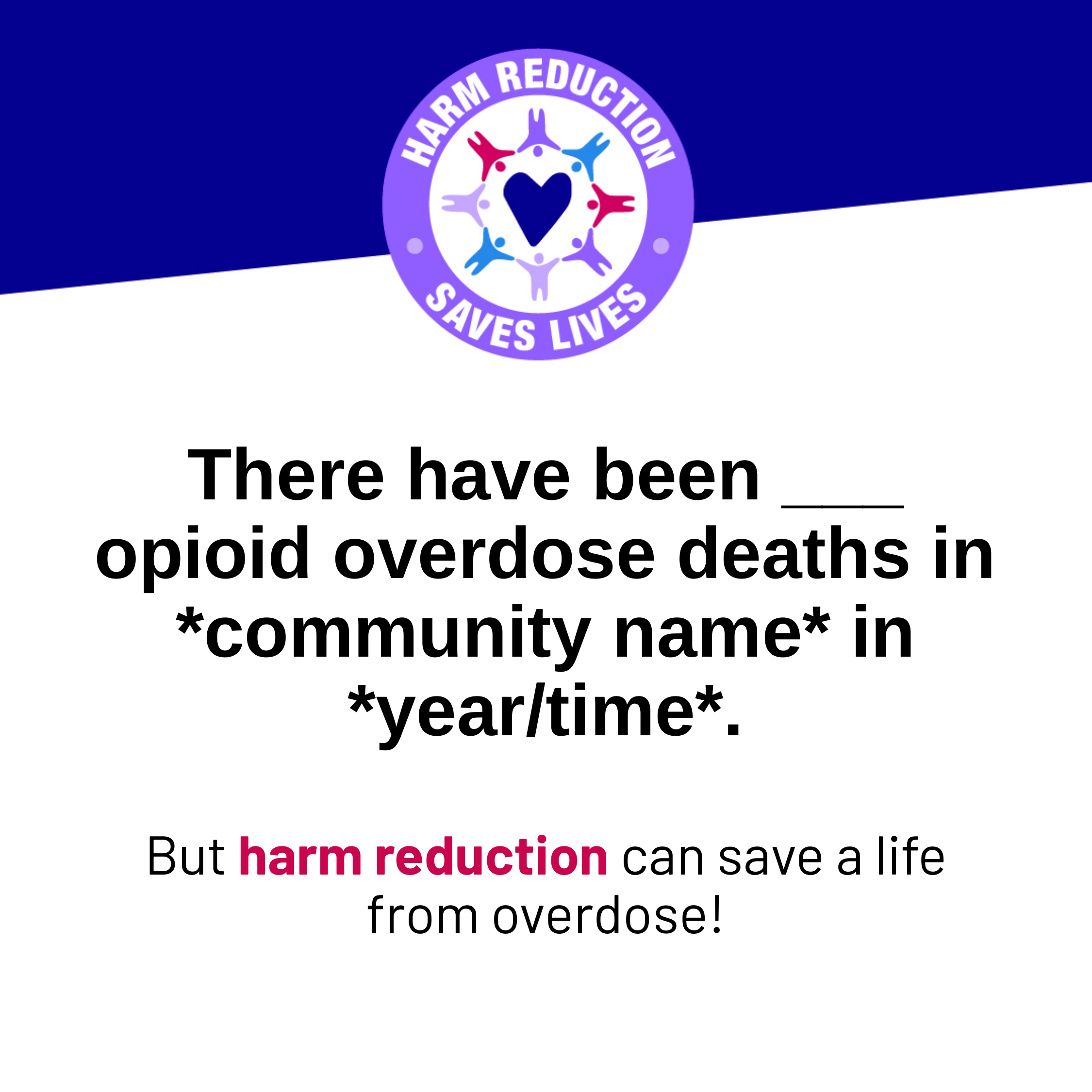

# There have been ___ opioid overdose deaths in *community name* in *year/time*.
But harm reduction can save a life from overdose!